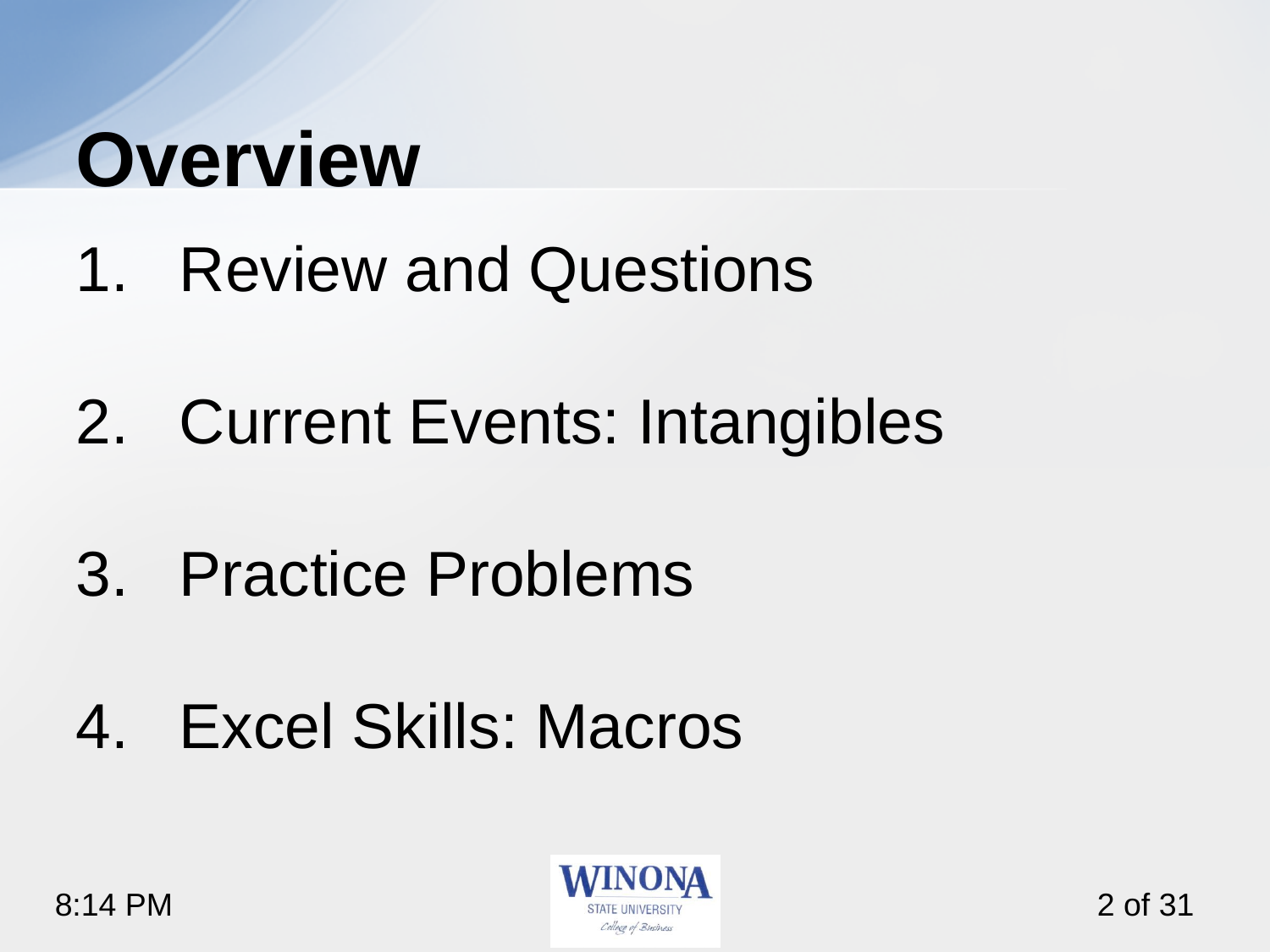

# Overview
Review and Questions

Current Events: Intangibles

Practice Problems

Excel Skills: Macros